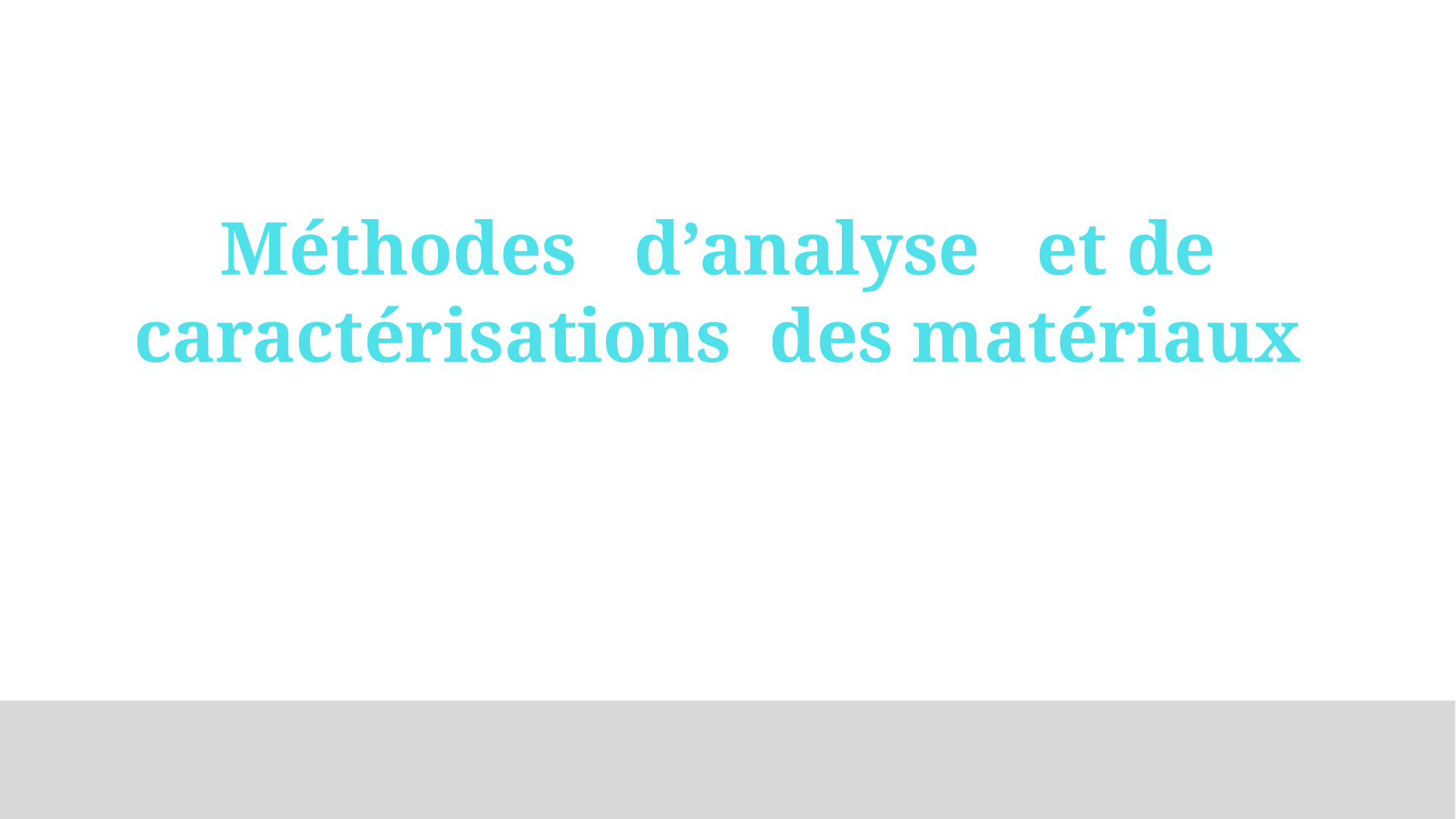

#

Méthodes   d’analyse   et de  caractérisations  des matériaux